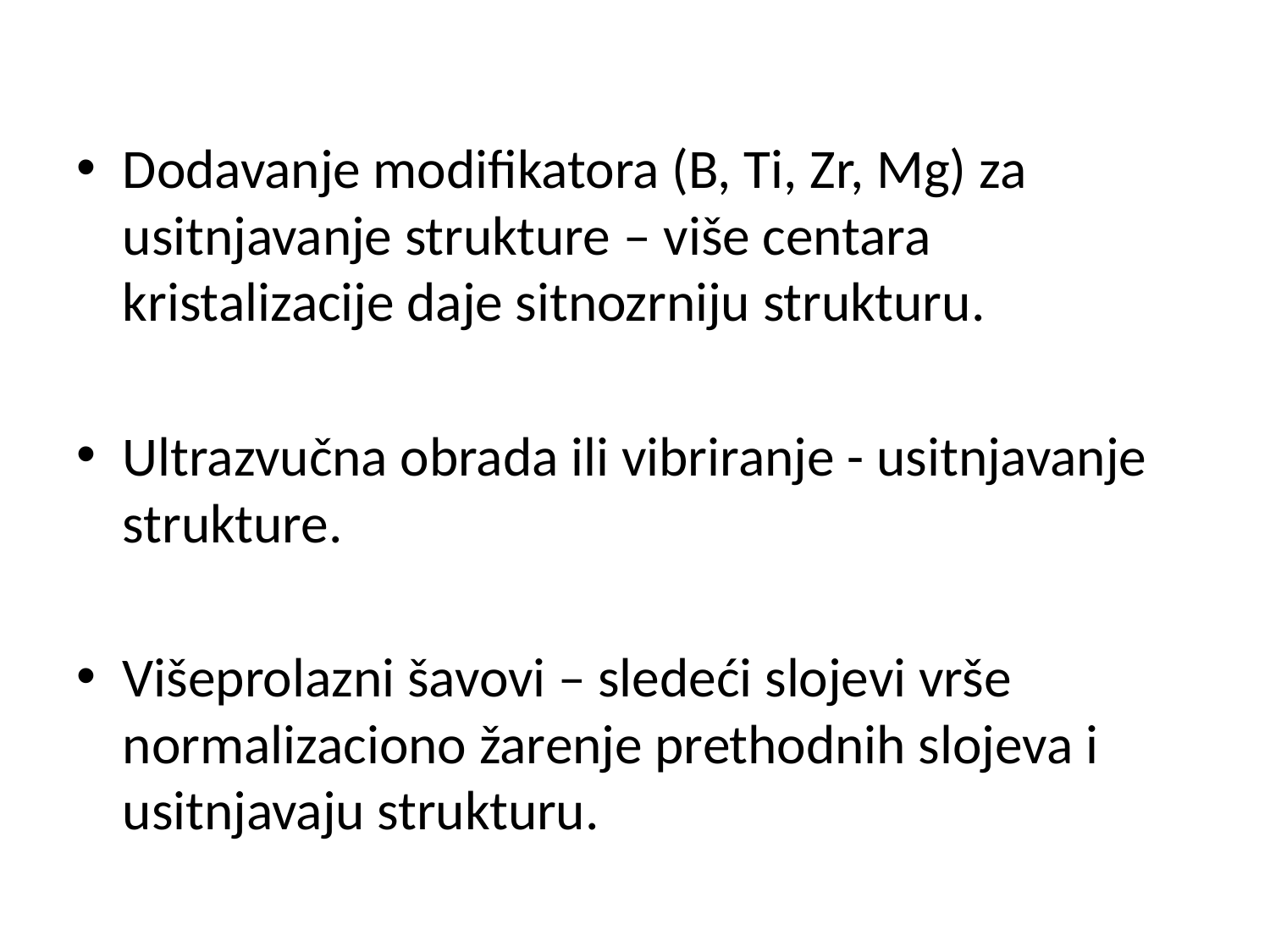

Dodavanje modifikatora (B, Ti, Zr, Mg) za usitnjavanje strukture – više centara kristalizacije daje sitnozrniju strukturu.

Ultrazvučna obrada ili vibriranje - usitnjavanje strukture.

Višeprolazni šavovi – sledeći slojevi vrše normalizaciono žarenje prethodnih slojeva i usitnjavaju strukturu.